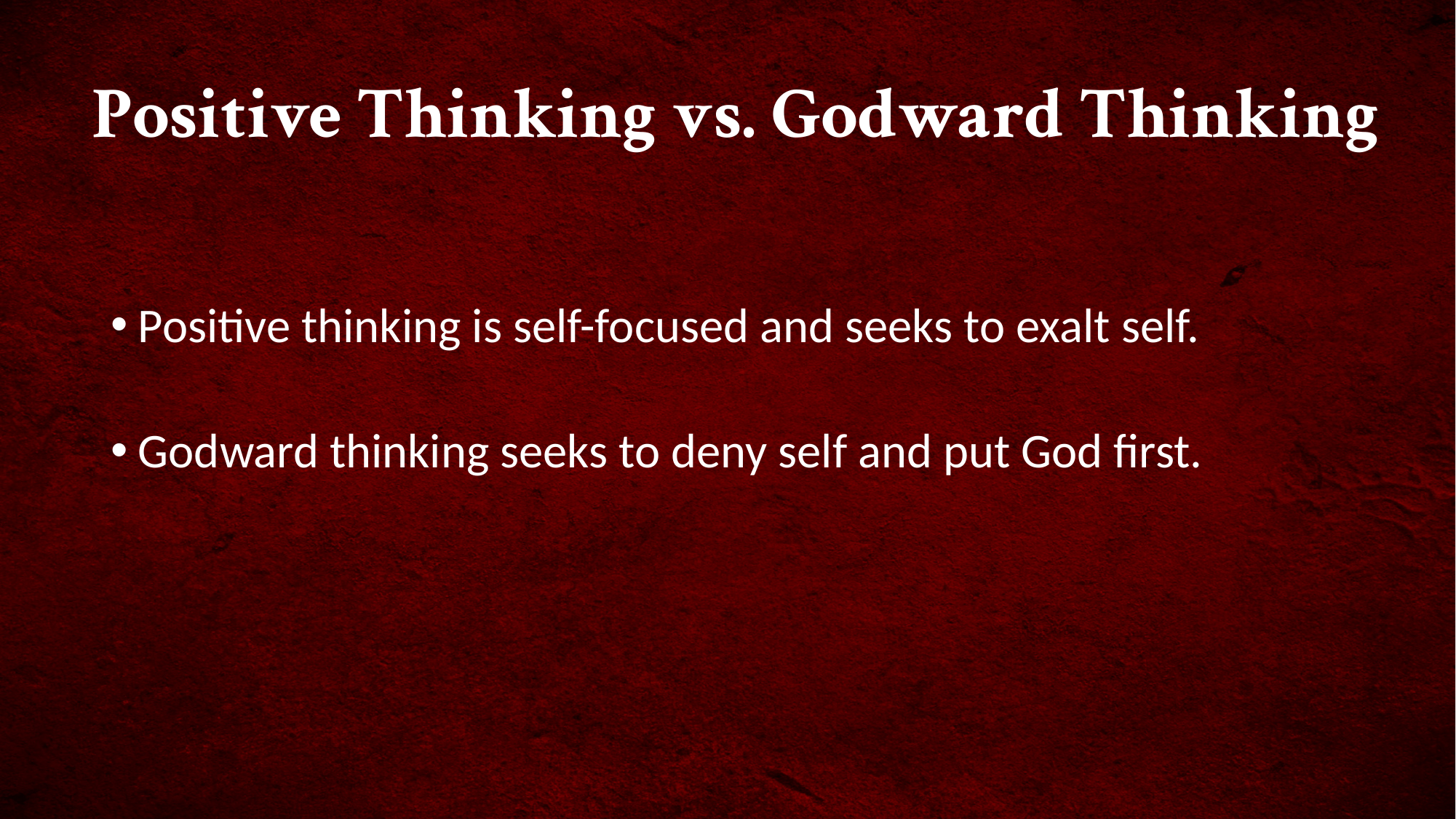

# Positive Thinking vs. Godward Thinking
Positive thinking is self-focused and seeks to exalt self.
Godward thinking seeks to deny self and put God first.